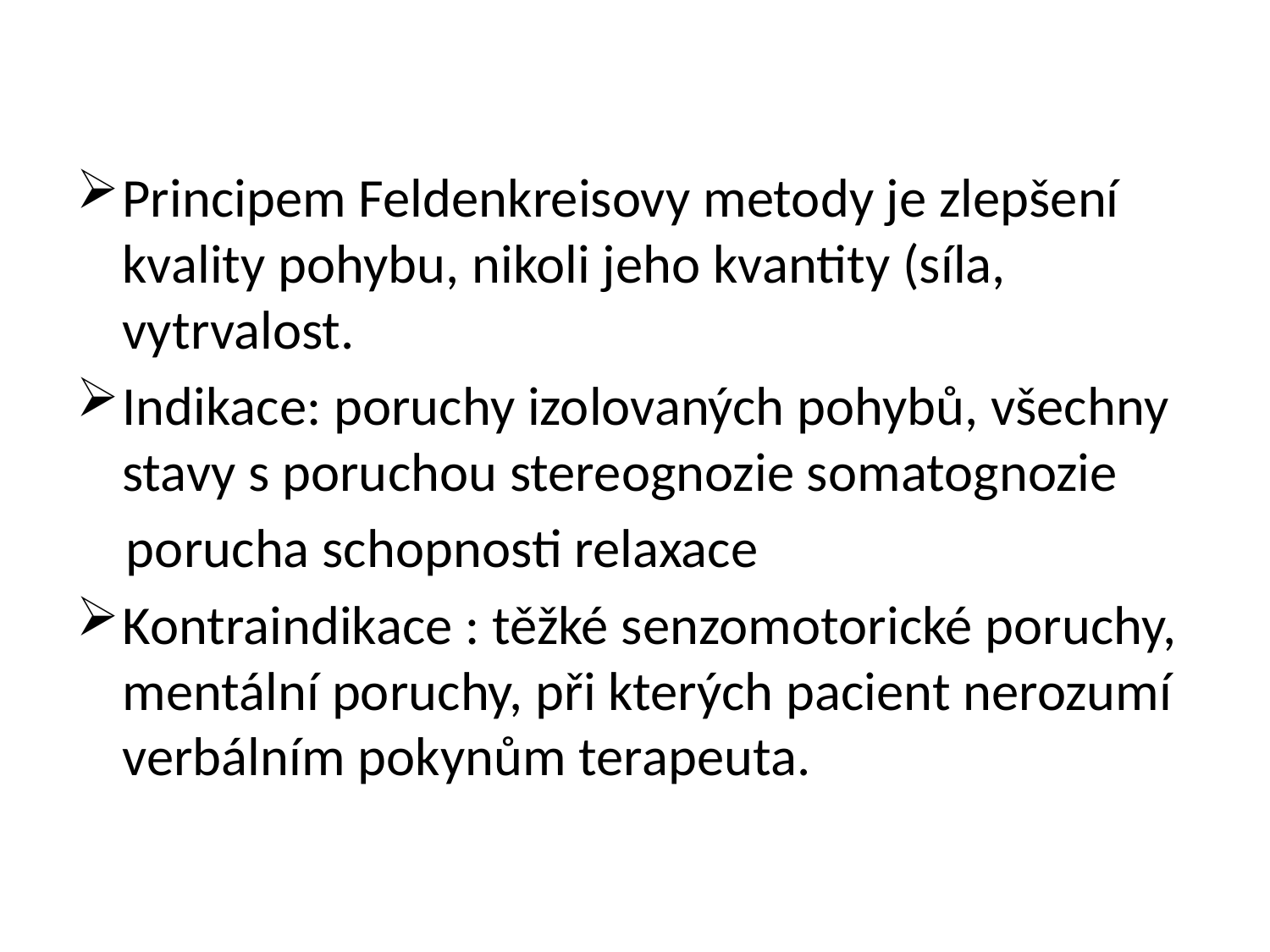

#
Principem Feldenkreisovy metody je zlepšení kvality pohybu, nikoli jeho kvantity (síla, vytrvalost.
Indikace: poruchy izolovaných pohybů, všechny stavy s poruchou stereognozie somatognozie
    porucha schopnosti relaxace
Kontraindikace : těžké senzomotorické poruchy, mentální poruchy, při kterých pacient nerozumí verbálním pokynům terapeuta.